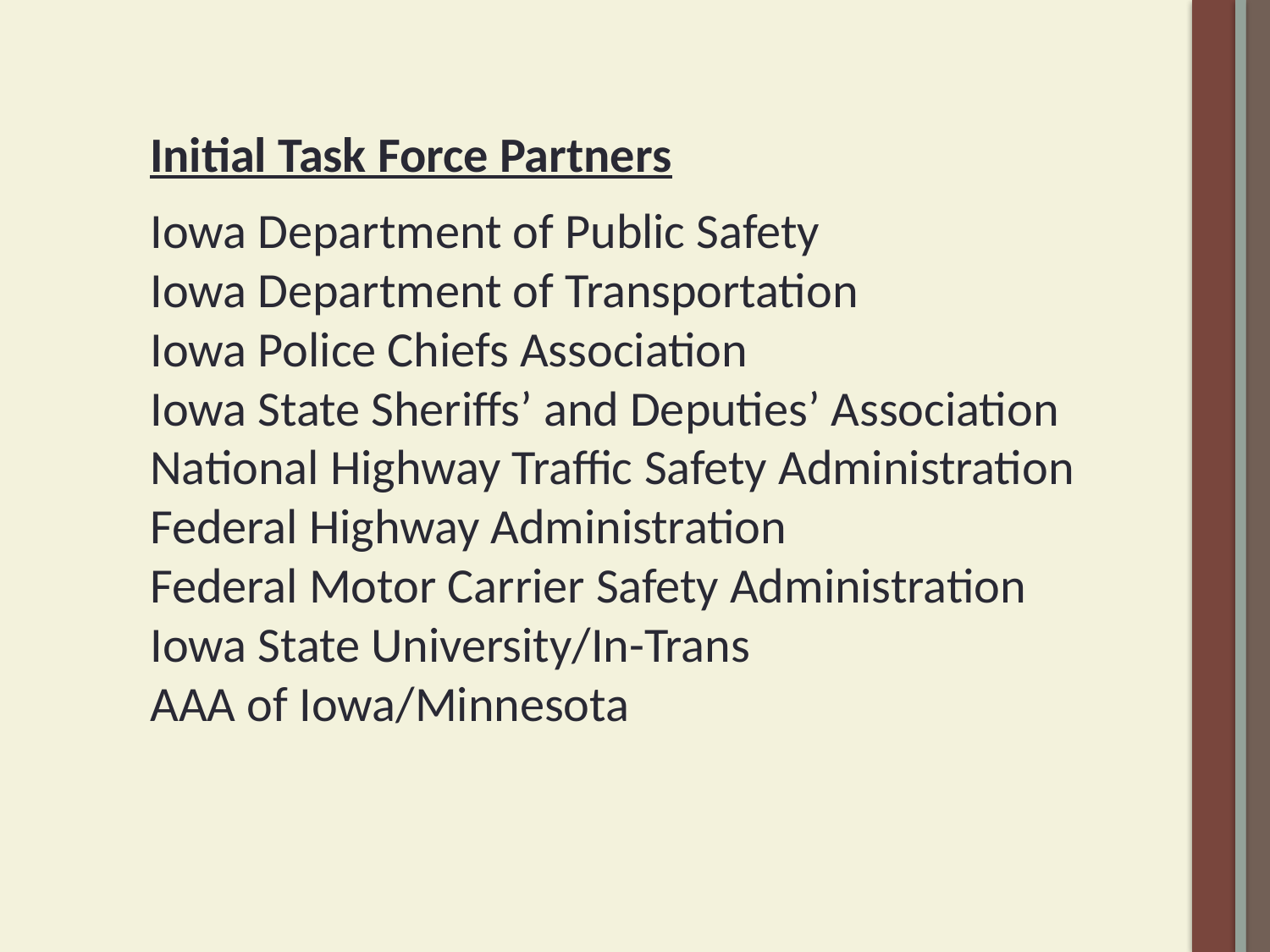

Initial Task Force Partners

Iowa Department of Public Safety
Iowa Department of Transportation
Iowa Police Chiefs Association
Iowa State Sheriffs’ and Deputies’ Association
National Highway Traffic Safety Administration
Federal Highway Administration
Federal Motor Carrier Safety Administration
Iowa State University/In-Trans
AAA of Iowa/Minnesota